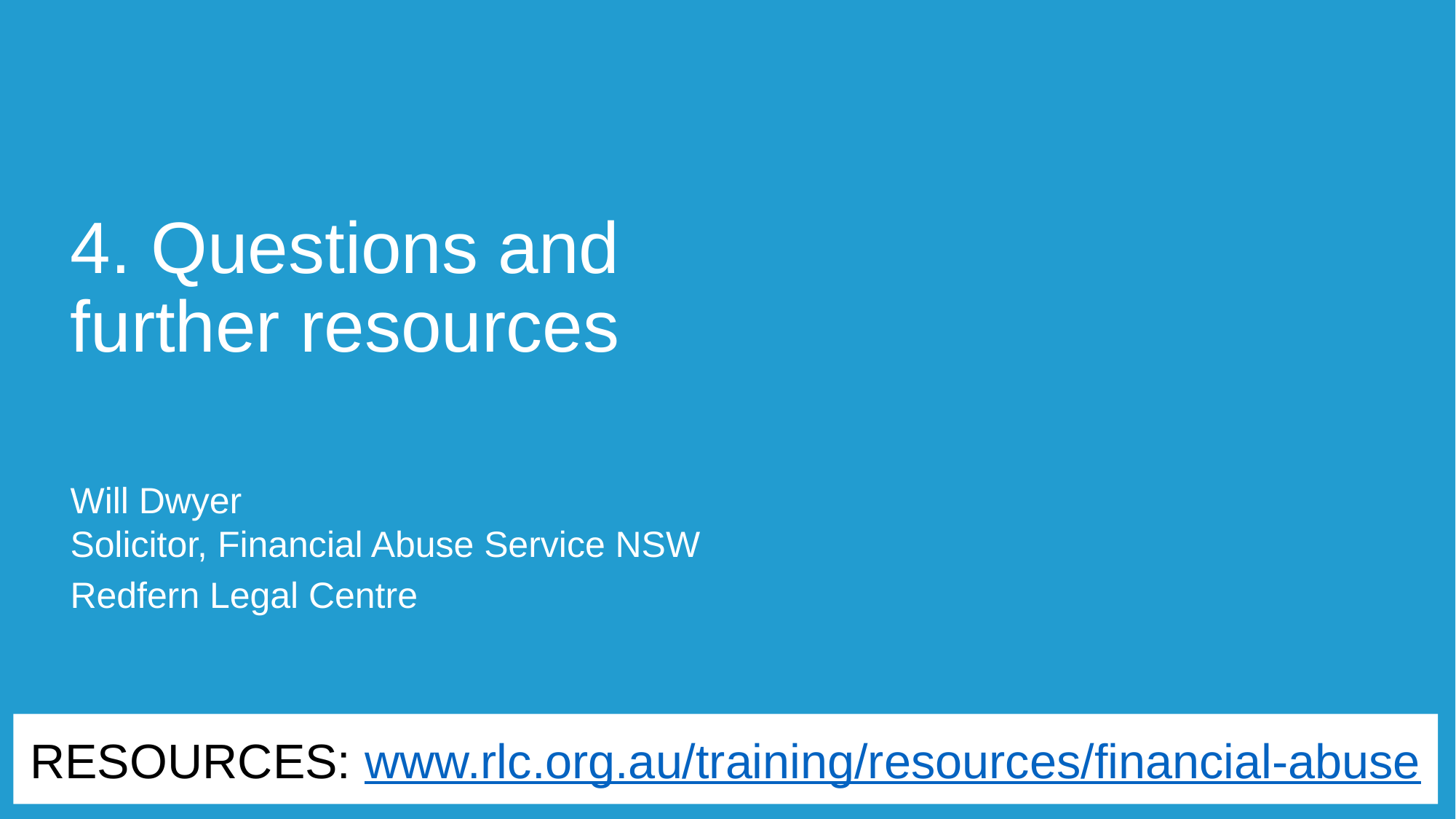

4. Questions and further resources
Will Dwyer
Solicitor, Financial Abuse Service NSW
Redfern Legal Centre

RESOURCES: www.rlc.org.au/training/resources/financial-abuse